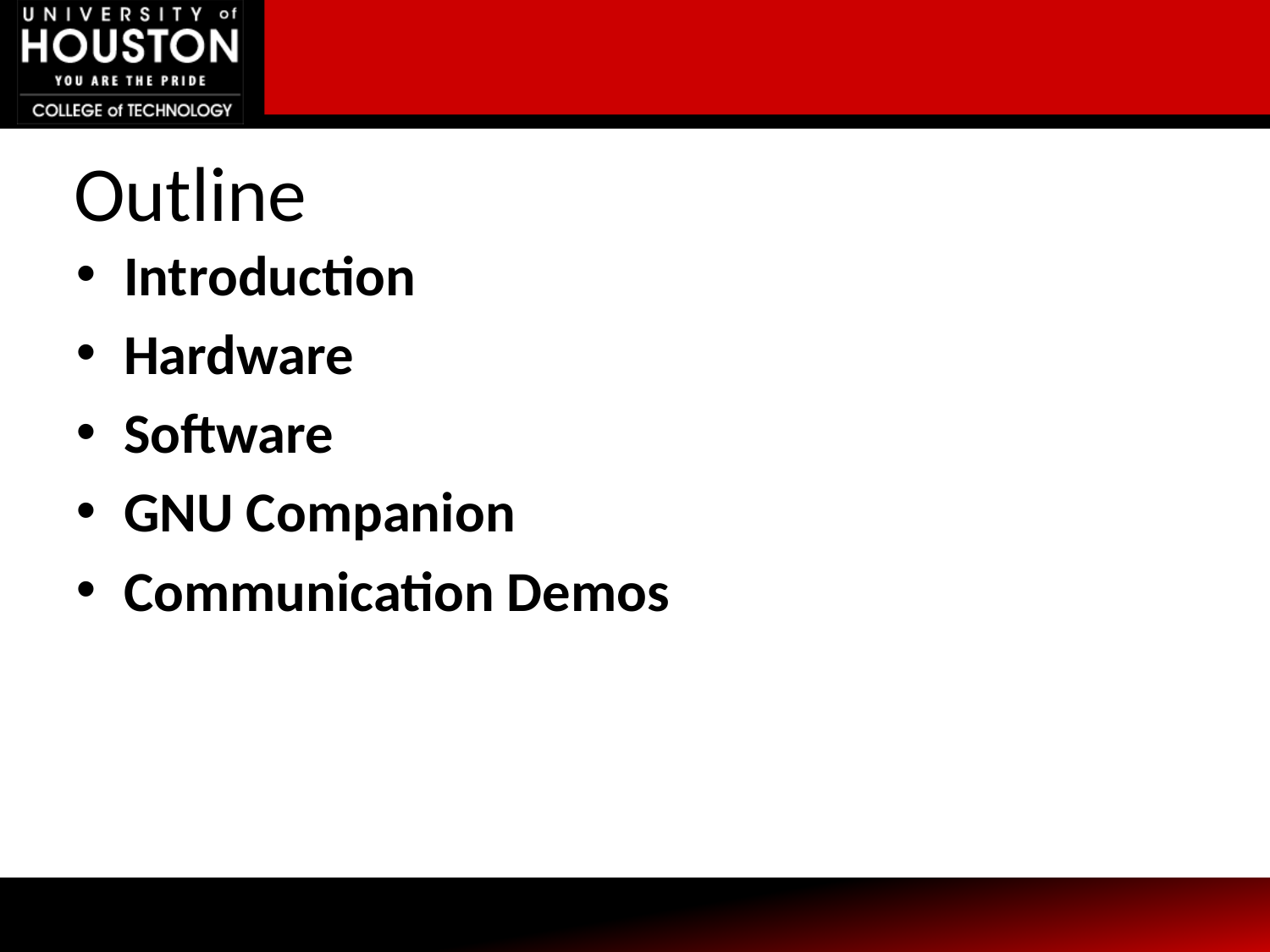

# Outline
Introduction
Hardware
Software
GNU Companion
Communication Demos